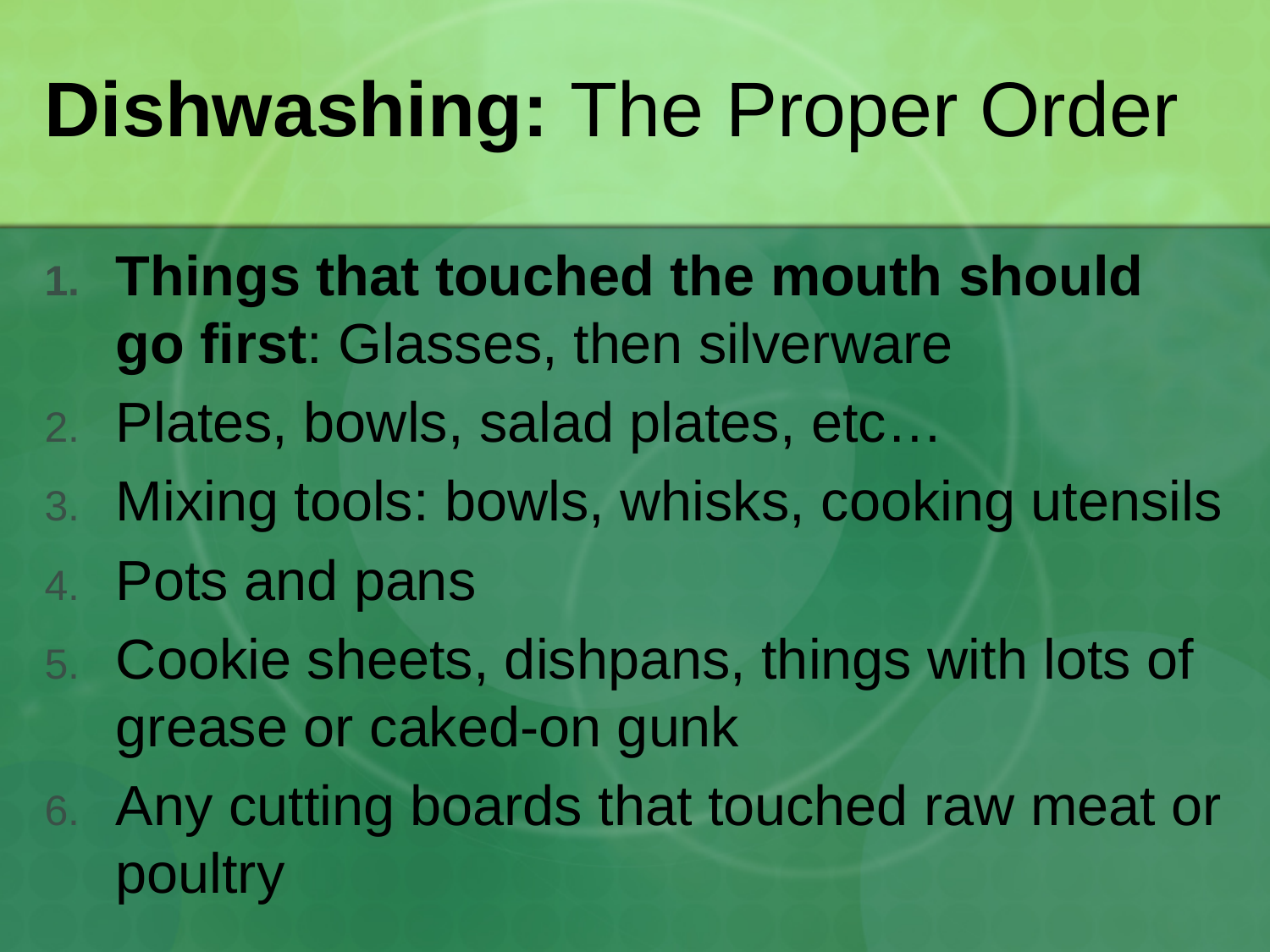

# Dishwashing: The Proper Order
Things that touched the mouth should go first: Glasses, then silverware
Plates, bowls, salad plates, etc…
Mixing tools: bowls, whisks, cooking utensils
Pots and pans
Cookie sheets, dishpans, things with lots of grease or caked-on gunk
Any cutting boards that touched raw meat or poultry